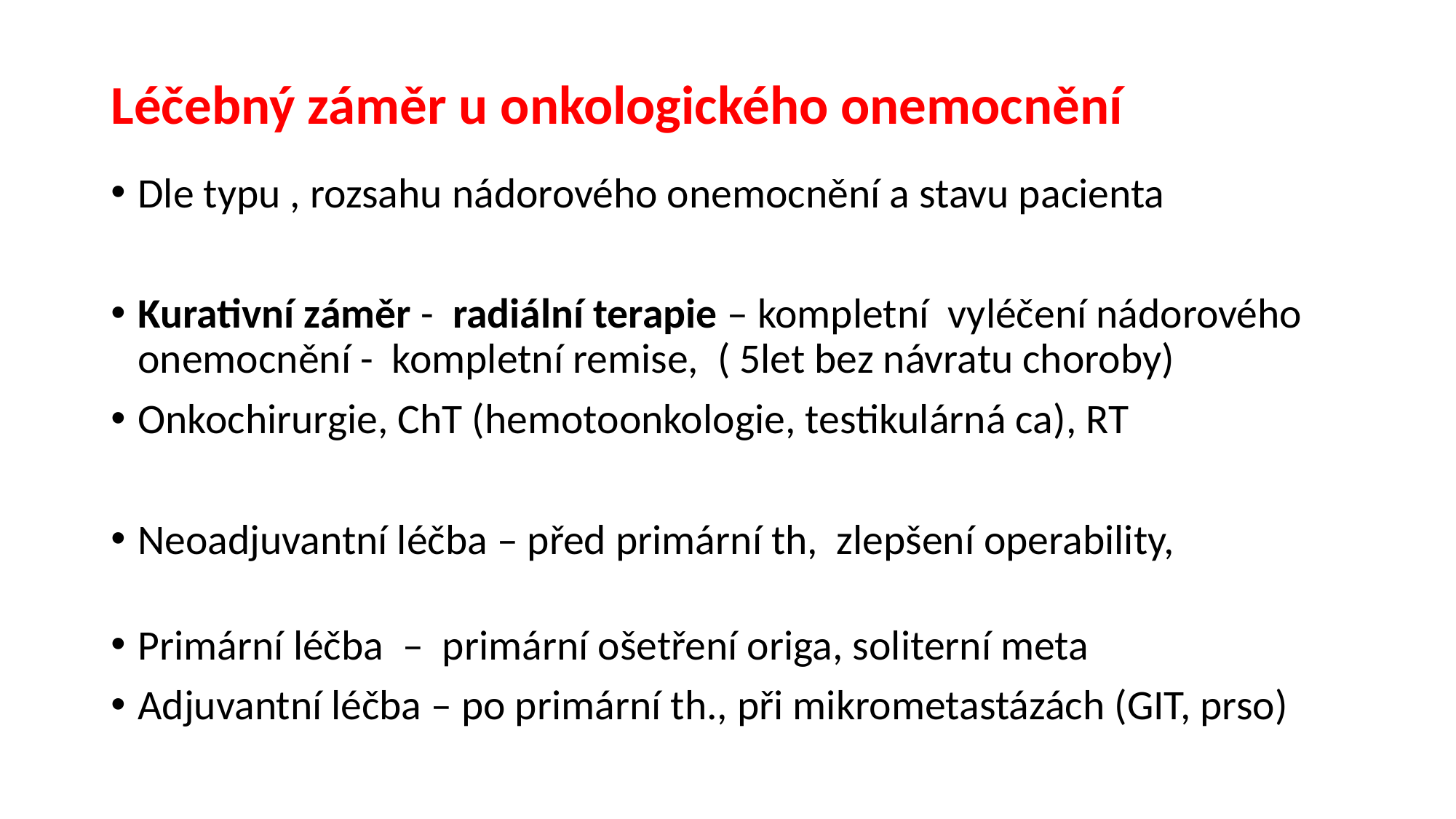

# Léčebný záměr u onkologického onemocnění
Dle typu , rozsahu nádorového onemocnění a stavu pacienta

Kurativní záměr -  radiální terapie – kompletní  vyléčení nádorového onemocnění -  kompletní remise,  ( 5let bez návratu choroby)
Onkochirurgie, ChT (hemotoonkologie, testikulárná ca), RT

Neoadjuvantní léčba – před primární th,  zlepšení operability,
Primární léčba  –  primární ošetření origa, soliterní meta
Adjuvantní léčba – po primární th., při mikrometastázách (GIT, prso)